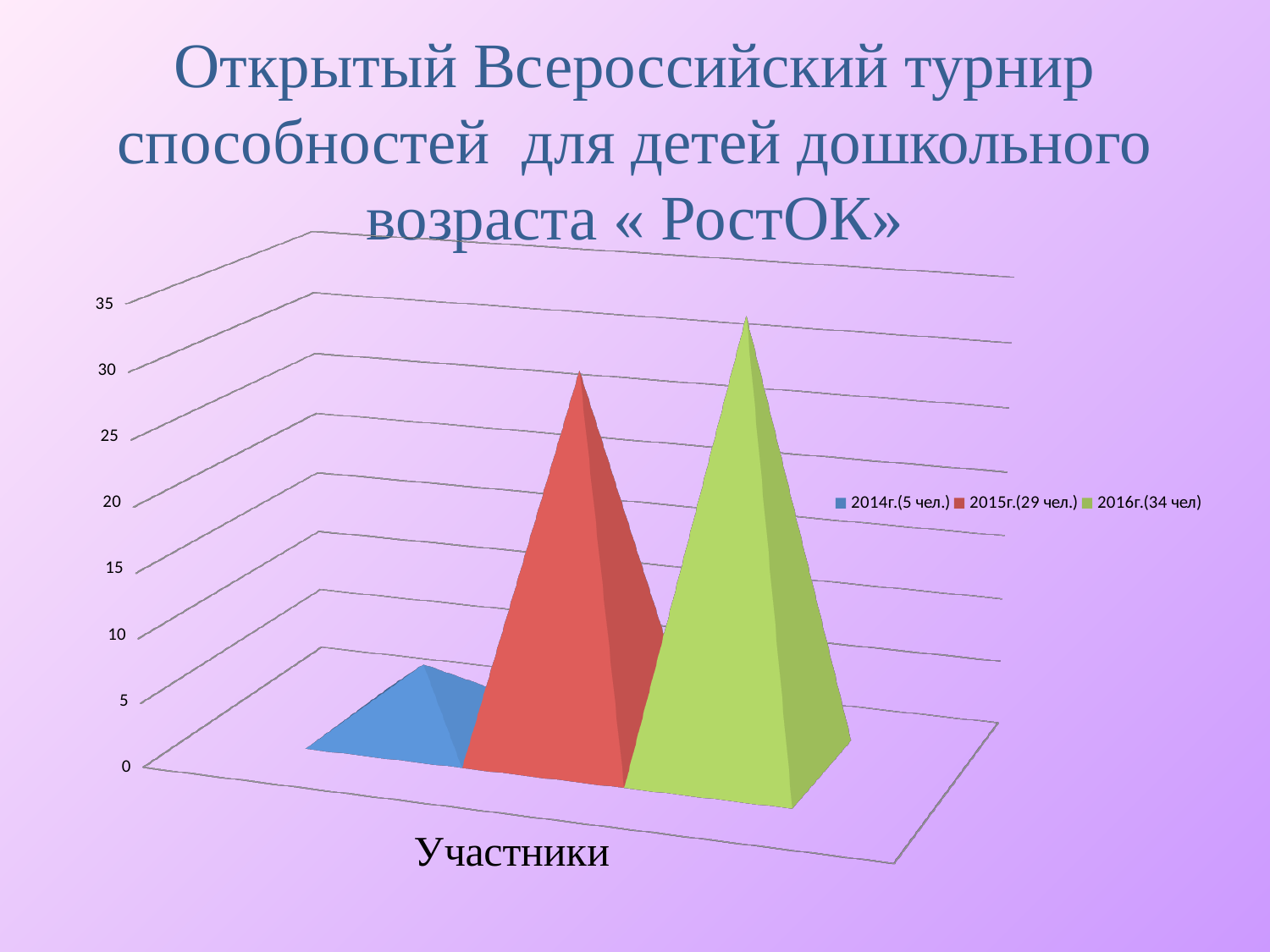

# Открытый Всероссийский турнир способностей  для детей дошкольного возраста « РостОК»

[unsupported chart]